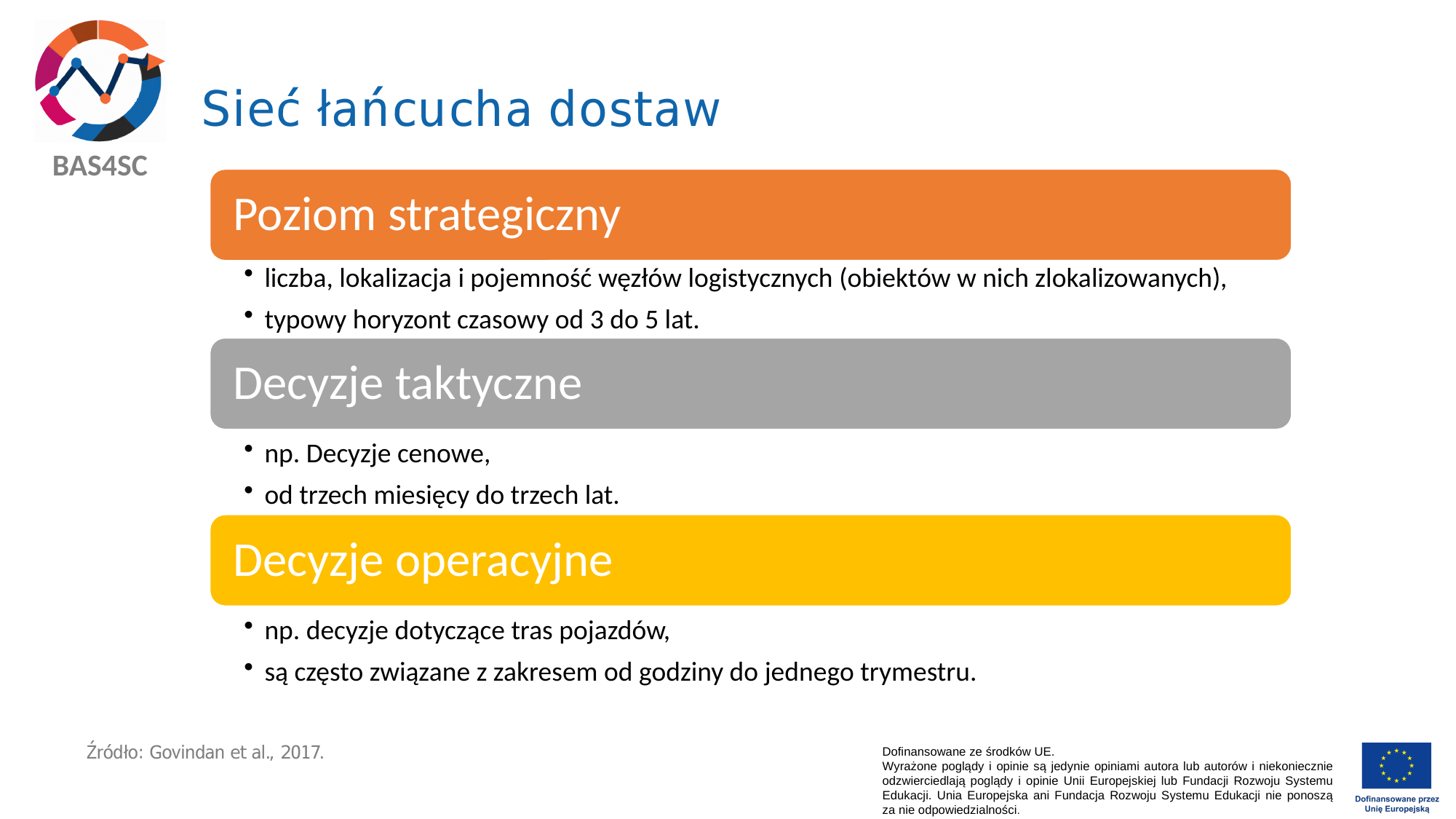

# Sieć łańcucha dostaw
Poziom strategiczny
liczba, lokalizacja i pojemność węzłów logistycznych (obiektów w nich zlokalizowanych),
typowy horyzont czasowy od 3 do 5 lat.
Decyzje taktyczne
np. Decyzje cenowe,
od trzech miesięcy do trzech lat.
Decyzje operacyjne
np. decyzje dotyczące tras pojazdów,
są często związane z zakresem od godziny do jednego trymestru.
Źródło: Govindan et al., 2017.